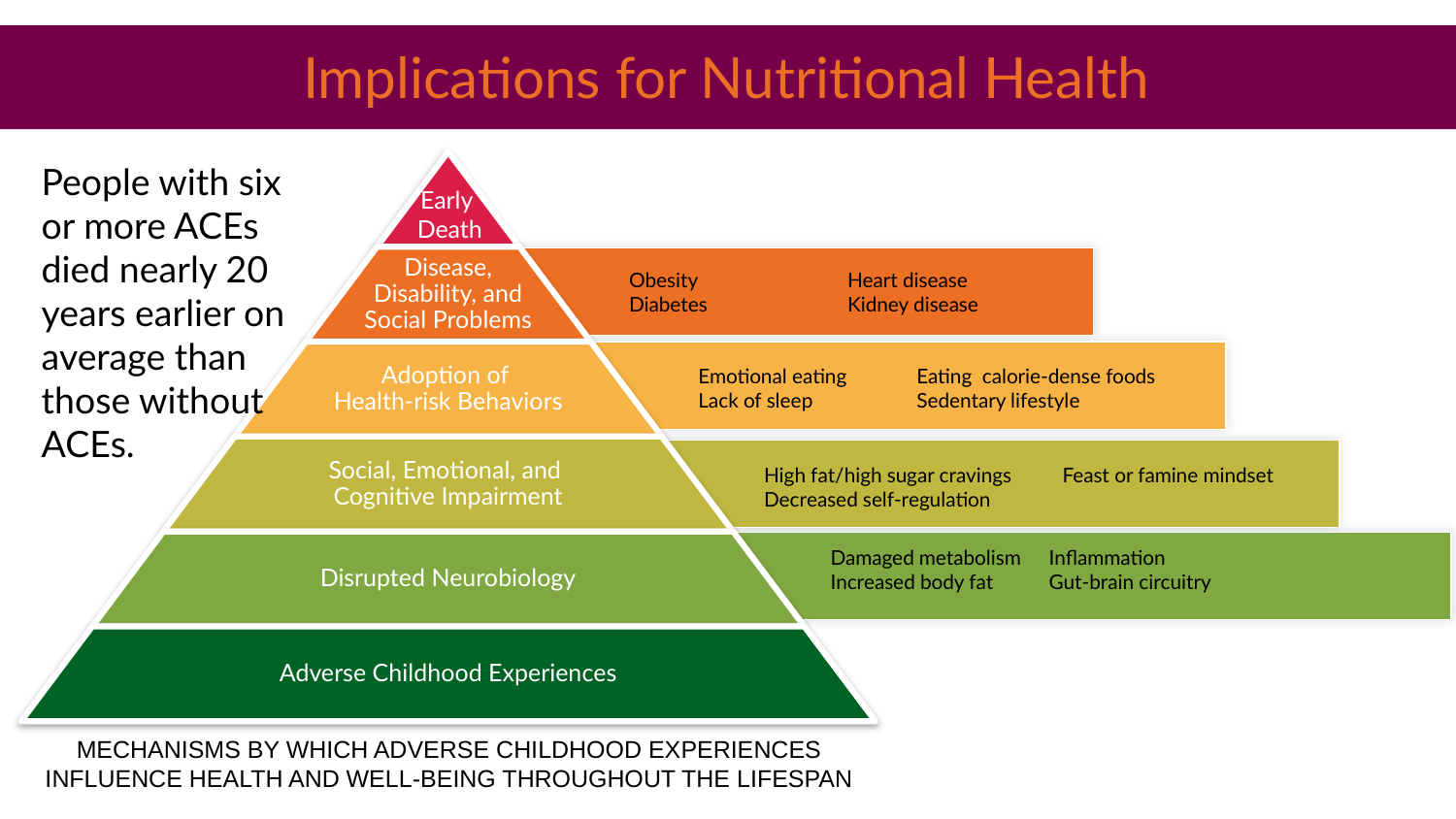

# Implications for Nutritional Health

Early
Death

Disease, Disability, and Social Problems

Adoption of
Health-risk Behaviors

Social, Emotional, and
Cognitive Impairment

Disrupted Neurobiology

Adverse Childhood Experiences
People with six or more ACEs died nearly 20 years earlier on average than those without ACEs.

Obesity		Heart disease
Diabetes	Kidney disease

Emotional eating	Eating  calorie-dense foods
Lack of sleep	Sedentary lifestyle

High fat/high sugar cravings          Feast or famine mindset
Decreased self-regulation

Damaged metabolism	Inflammation
Increased body fat	Gut-brain circuitry

MECHANISMS BY WHICH ADVERSE CHILDHOOD EXPERIENCES INFLUENCE HEALTH AND WELL-BEING THROUGHOUT THE LIFESPAN